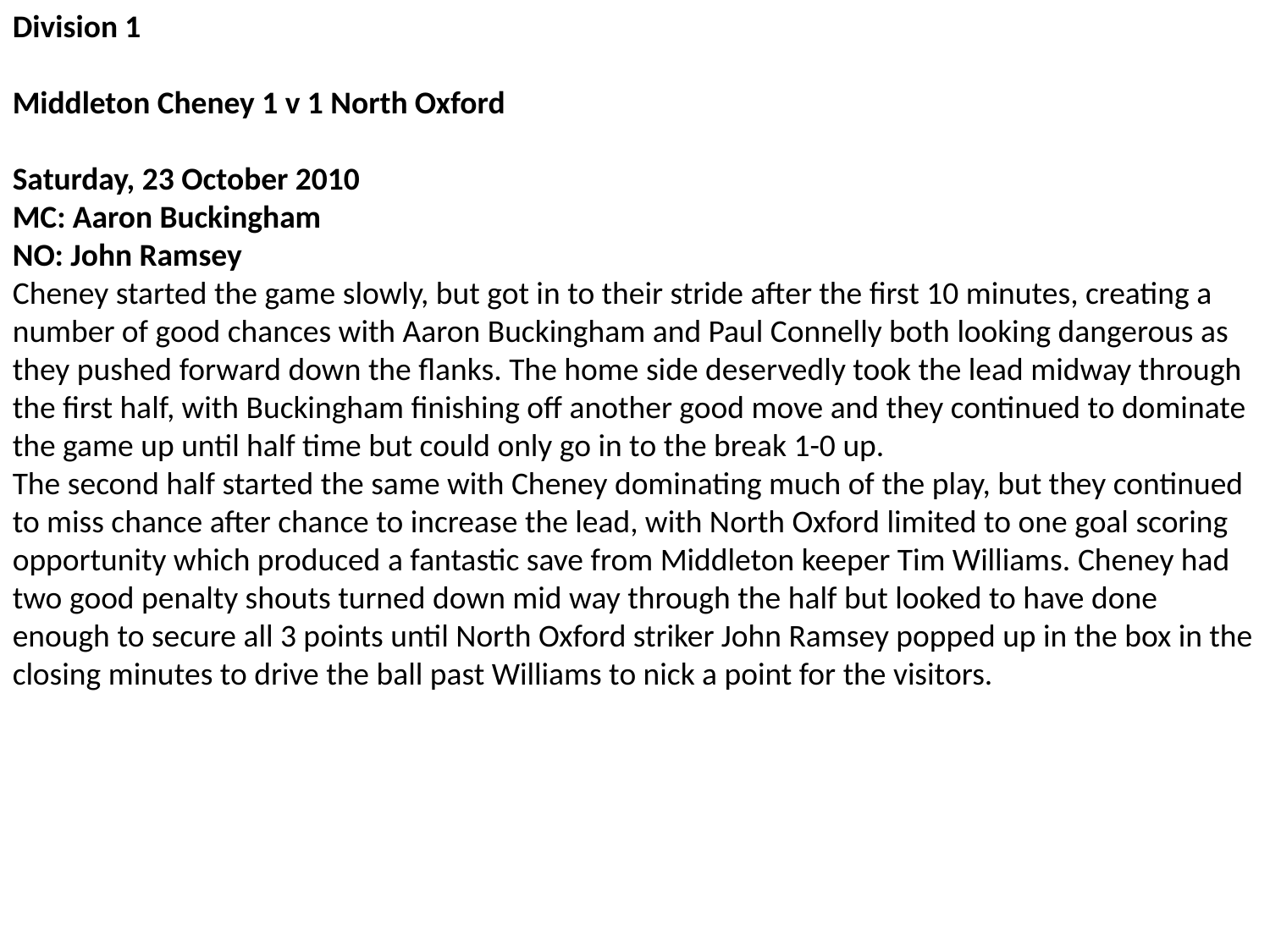

Division 1
Middleton Cheney 1 v 1 North Oxford
Saturday, 23 October 2010
MC: Aaron Buckingham
NO: John Ramsey
Cheney started the game slowly, but got in to their stride after the first 10 minutes, creating a number of good chances with Aaron Buckingham and Paul Connelly both looking dangerous as they pushed forward down the flanks. The home side deservedly took the lead midway through the first half, with Buckingham finishing off another good move and they continued to dominate the game up until half time but could only go in to the break 1-0 up.
The second half started the same with Cheney dominating much of the play, but they continued to miss chance after chance to increase the lead, with North Oxford limited to one goal scoring opportunity which produced a fantastic save from Middleton keeper Tim Williams. Cheney had two good penalty shouts turned down mid way through the half but looked to have done enough to secure all 3 points until North Oxford striker John Ramsey popped up in the box in the closing minutes to drive the ball past Williams to nick a point for the visitors.